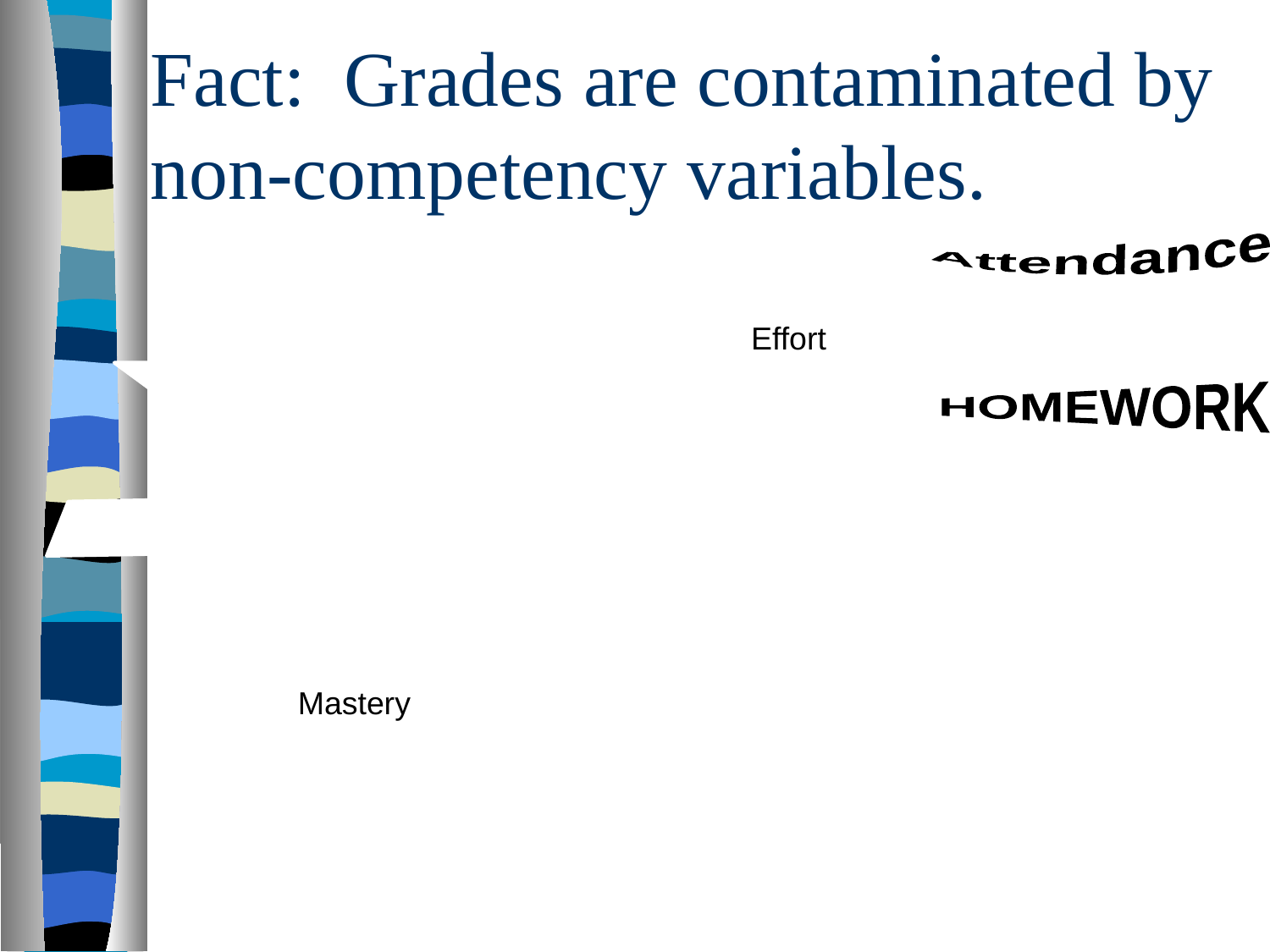

Fact:  Grades are contaminated by non-competency variables.
Effort
Mastery
Attendance
EXTRA CREDIT
HOMEWORK